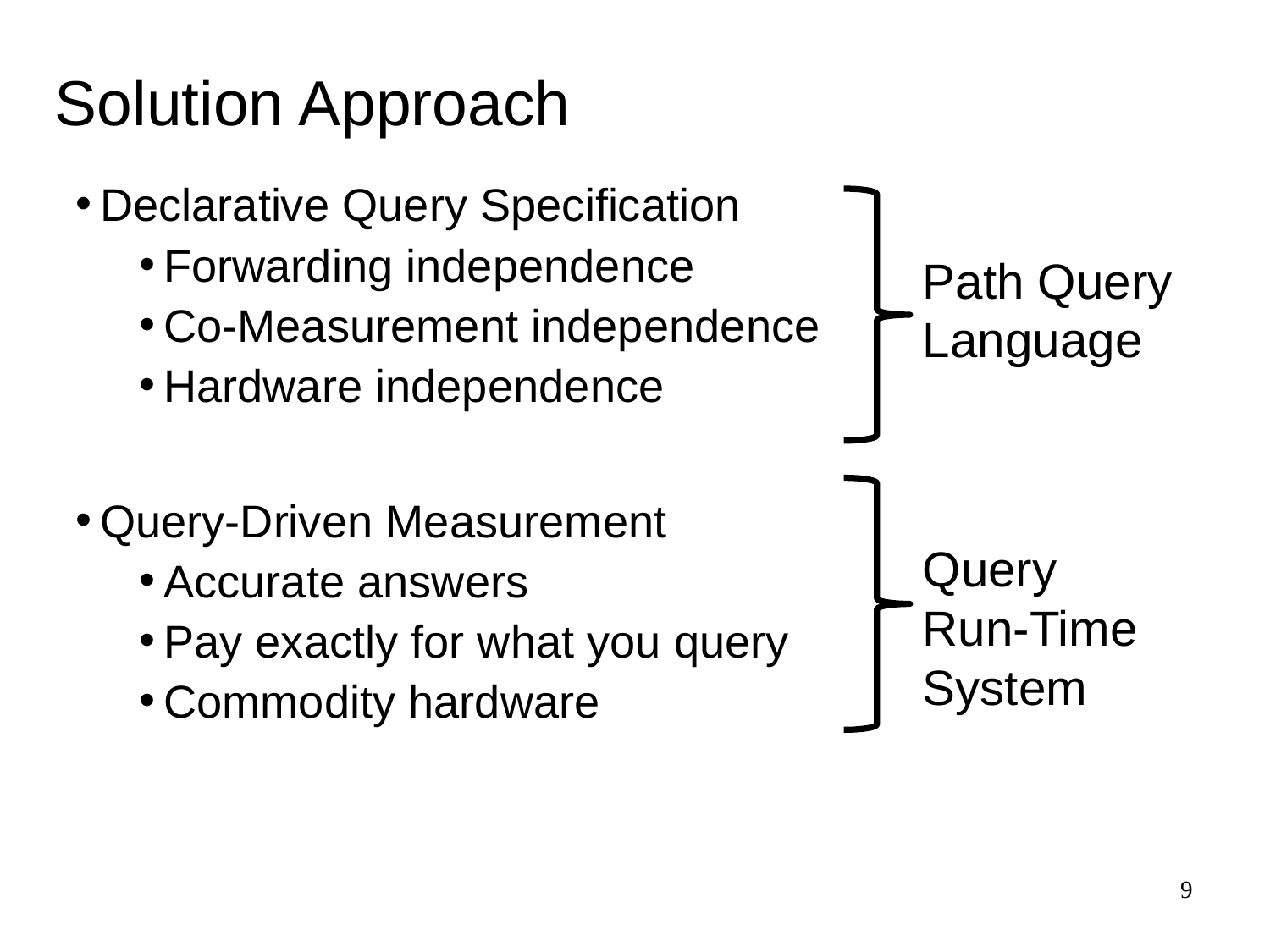

# Solution Approach
Declarative Query Specification
Forwarding independence
Co-Measurement independence
Hardware independence

Query-Driven Measurement
Accurate answers
Pay exactly for what you query
Commodity hardware

Path Query Language

Query
Run-Time
System
9